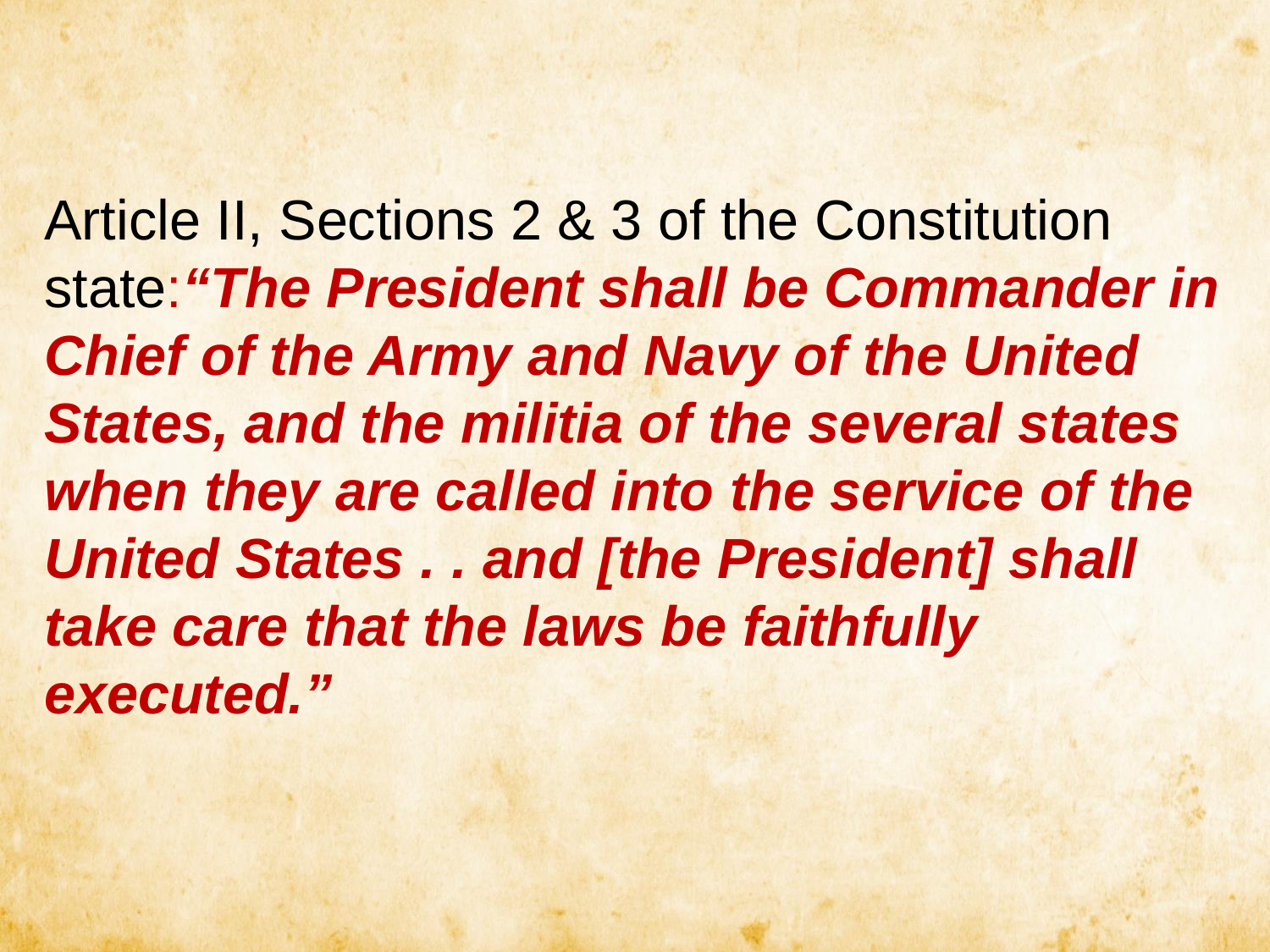

Article II, Sections 2 & 3 of the Constitution state:“The President shall be Commander in Chief of the Army and Navy of the United States, and the militia of the several states when they are called into the service of the United States . . and [the President] shall take care that the laws be faithfully executed.”